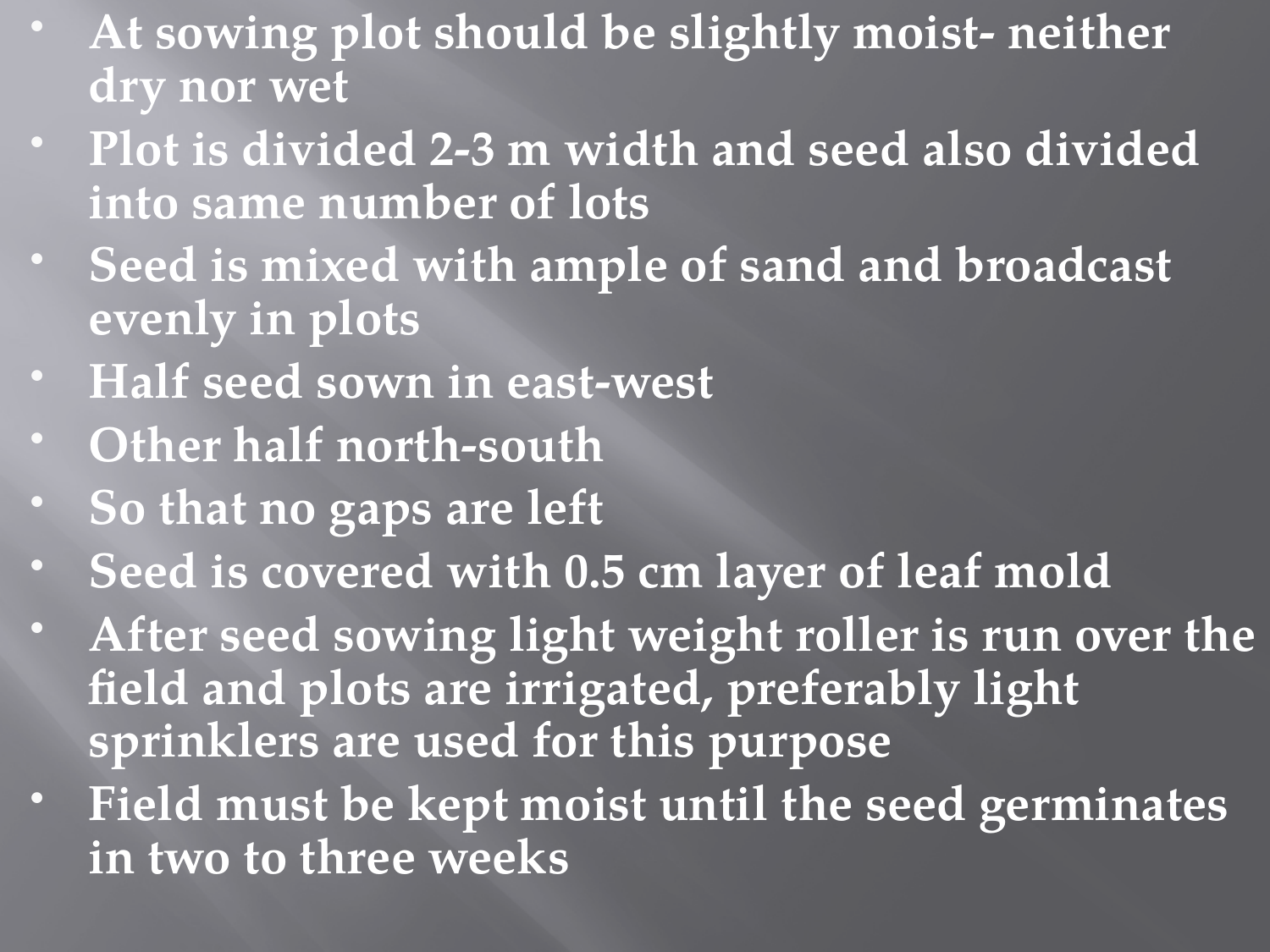

At sowing plot should be slightly moist- neither dry nor wet
Plot is divided 2-3 m width and seed also divided into same number of lots
Seed is mixed with ample of sand and broadcast evenly in plots
Half seed sown in east-west
Other half north-south
So that no gaps are left
Seed is covered with 0.5 cm layer of leaf mold
After seed sowing light weight roller is run over the field and plots are irrigated, preferably light sprinklers are used for this purpose
Field must be kept moist until the seed germinates in two to three weeks